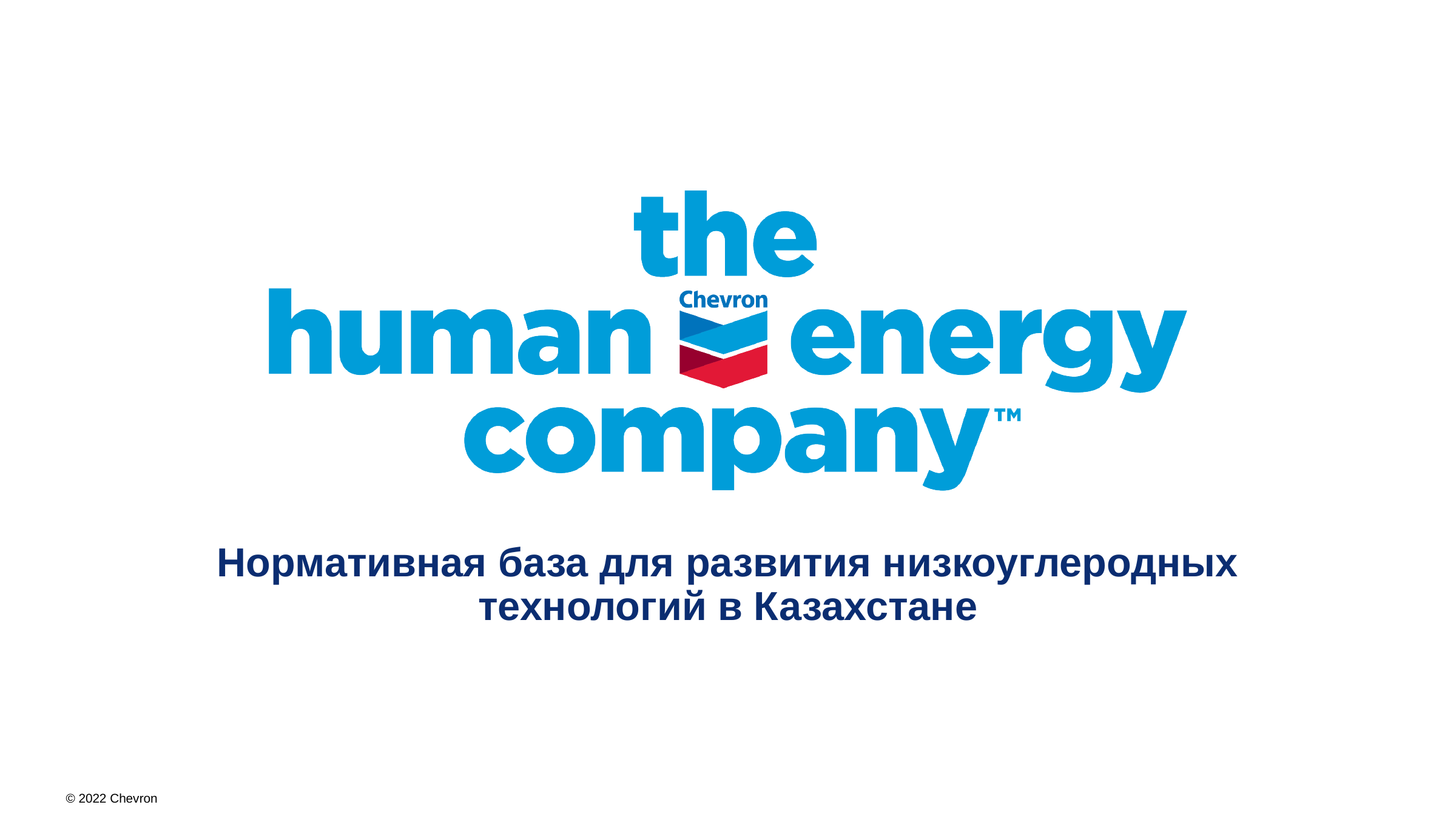

# Нормативная база для развития низкоуглеродных технологий в Казахстане